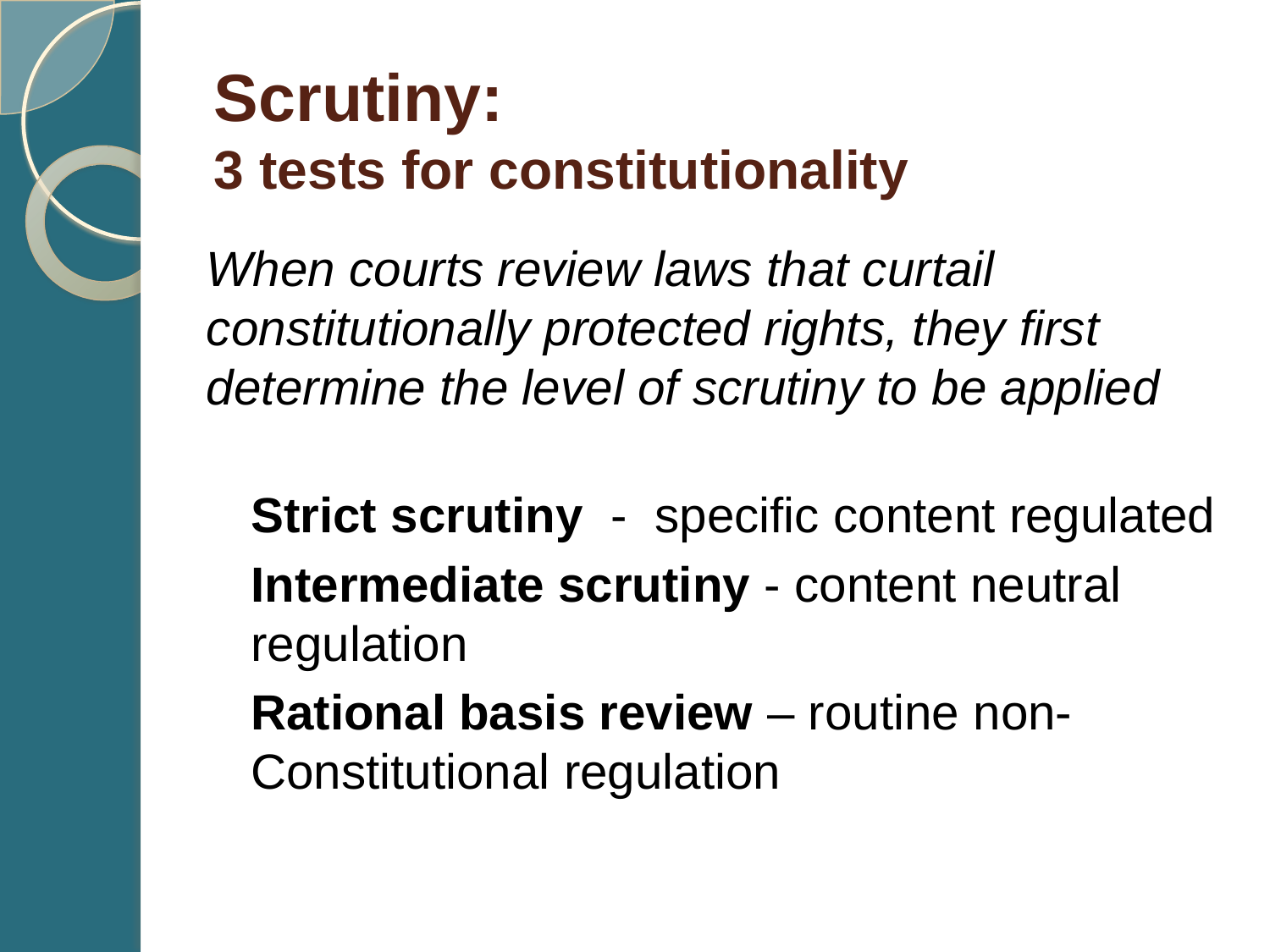

Scrutiny:
3 tests for constitutionality
When courts review laws that curtail constitutionally protected rights, they first determine the level of scrutiny to be applied
Strict scrutiny  -  specific content regulated
Intermediate scrutiny - content neutral regulation
Rational basis review – routine non-Constitutional regulation